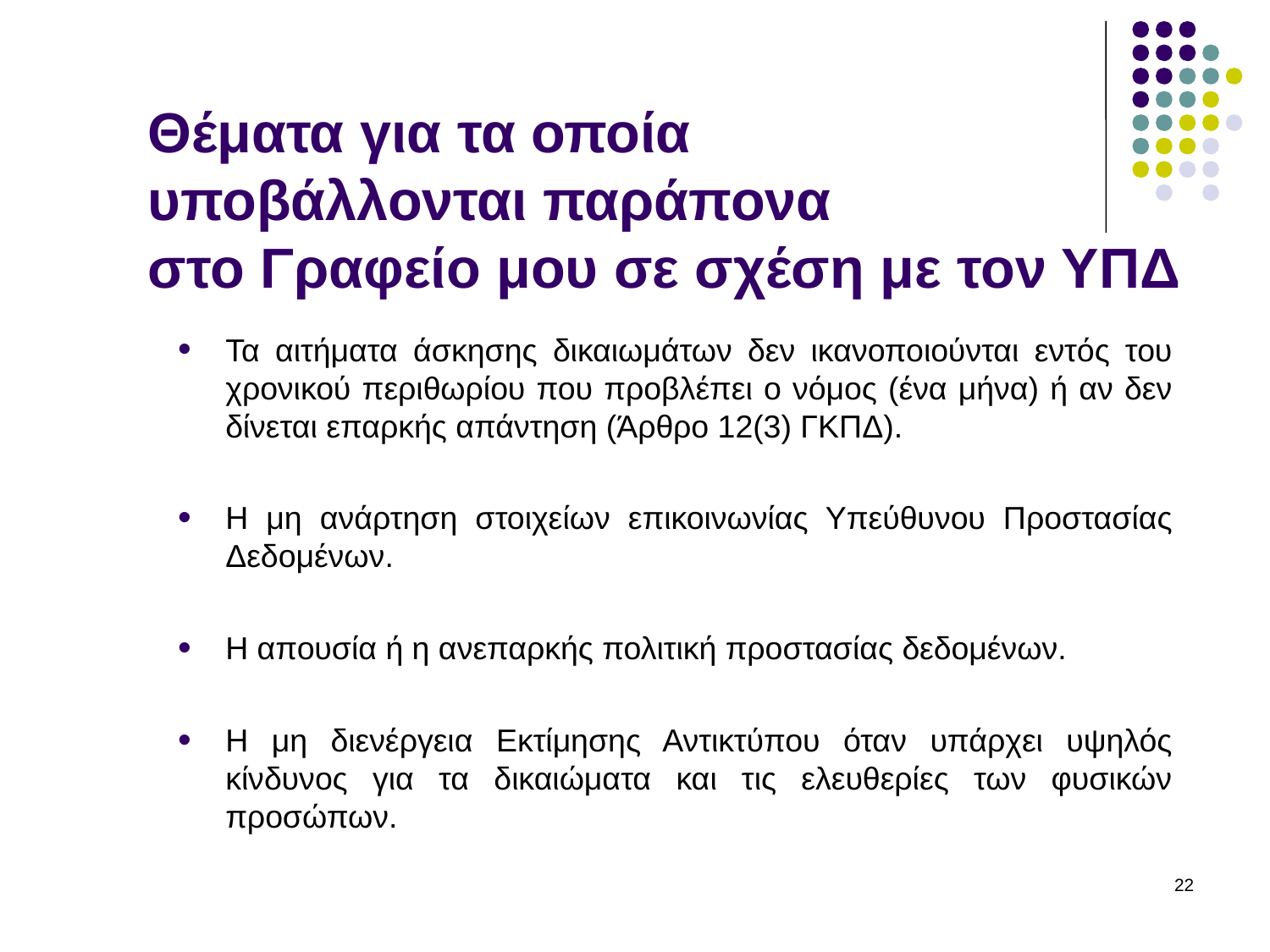

# Θέματα για τα οποία υποβάλλονται παράπονα στο Γραφείο μου σε σχέση με τον ΥΠΔ
Τα αιτήματα άσκησης δικαιωμάτων δεν ικανοποιούνται εντός του χρονικού περιθωρίου που προβλέπει ο νόμος (ένα μήνα) ή αν δεν δίνεται επαρκής απάντηση (Άρθρο 12(3) ΓΚΠΔ).

Η μη ανάρτηση στοιχείων επικοινωνίας Υπεύθυνου Προστασίας Δεδομένων.

Η απουσία ή η ανεπαρκής πολιτική προστασίας δεδομένων.

Η μη διενέργεια Εκτίμησης Αντικτύπου όταν υπάρχει υψηλός κίνδυνος για τα δικαιώματα και τις ελευθερίες των φυσικών προσώπων.
22